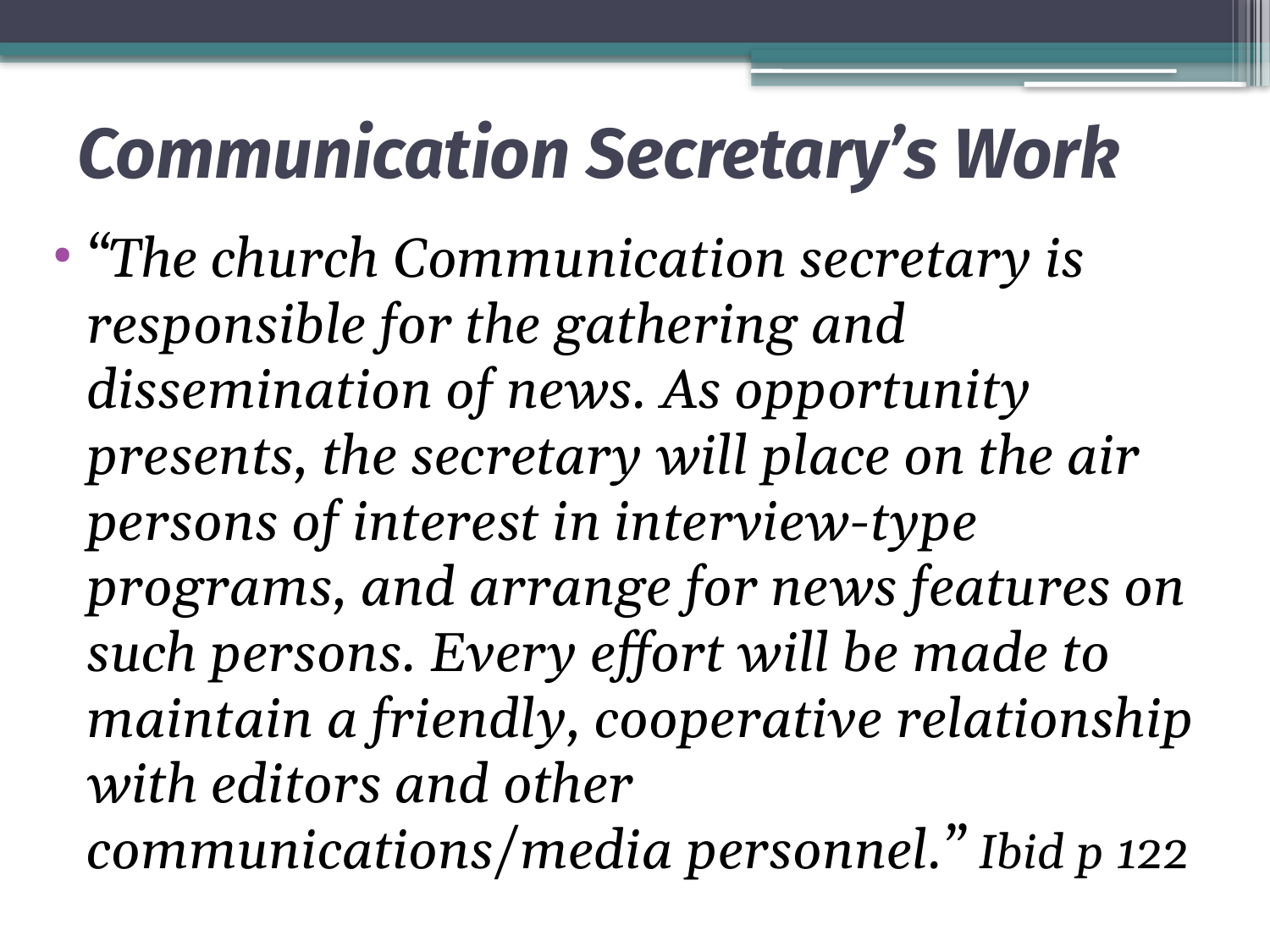

# Communication Secretary’s Work
“The church Communication secretary is responsible for the gathering and dissemination of news. As opportunity presents, the secretary will place on the air persons of interest in interview-type programs, and arrange for news features on such persons. Every effort will be made to maintain a friendly, cooperative relationship with editors and other communications/media personnel.” Ibid p 122